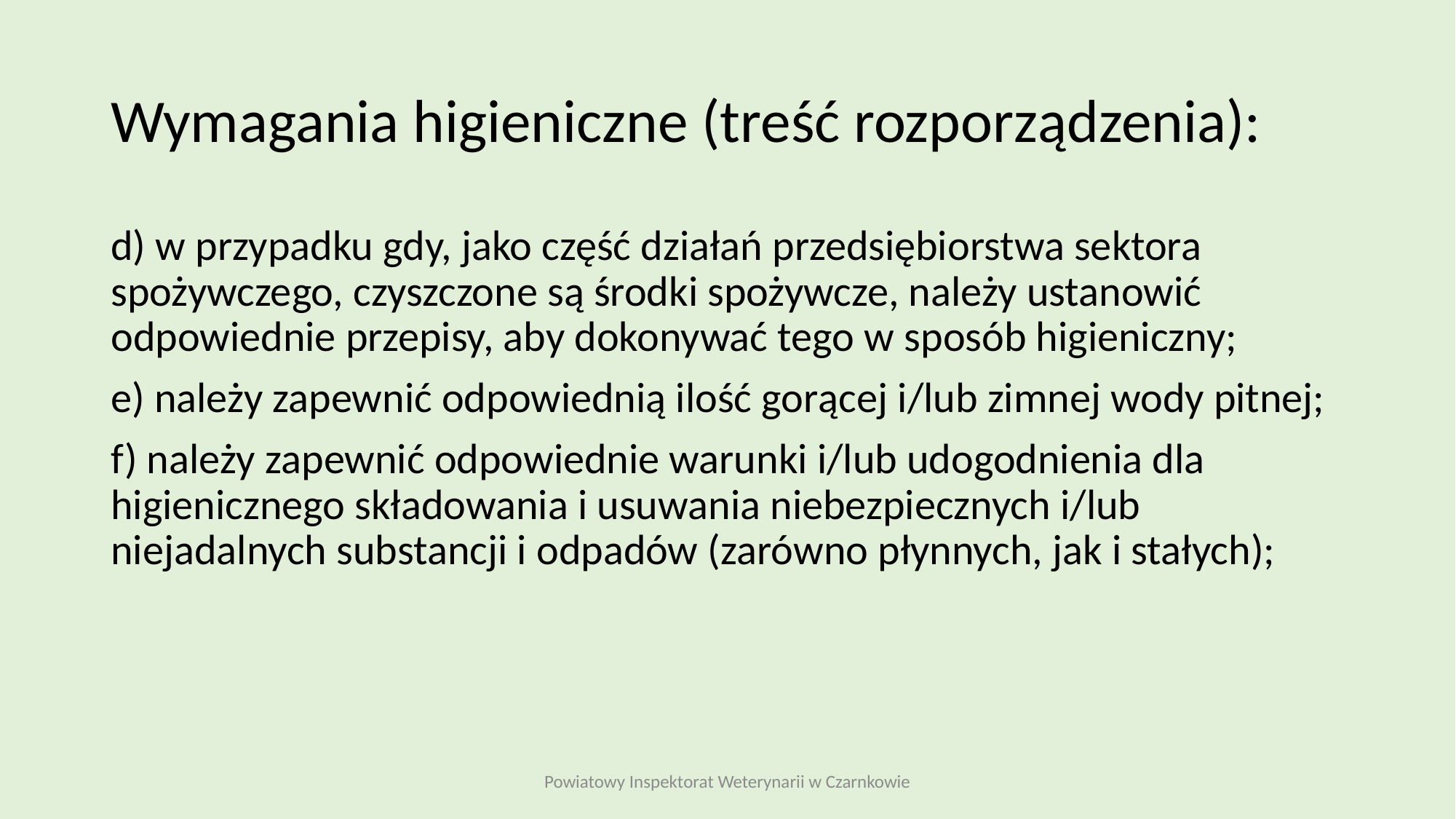

# Wymagania higieniczne (treść rozporządzenia):
d) w przypadku gdy, jako część działań przedsiębiorstwa sektora spożywczego, czyszczone są środki spożywcze, należy ustanowić odpowiednie przepisy, aby dokonywać tego w sposób higieniczny;
e) należy zapewnić odpowiednią ilość gorącej i/lub zimnej wody pitnej;
f) należy zapewnić odpowiednie warunki i/lub udogodnienia dla higienicznego składowania i usuwania niebezpiecznych i/lub niejadalnych substancji i odpadów (zarówno płynnych, jak i stałych);

Powiatowy Inspektorat Weterynarii w Czarnkowie